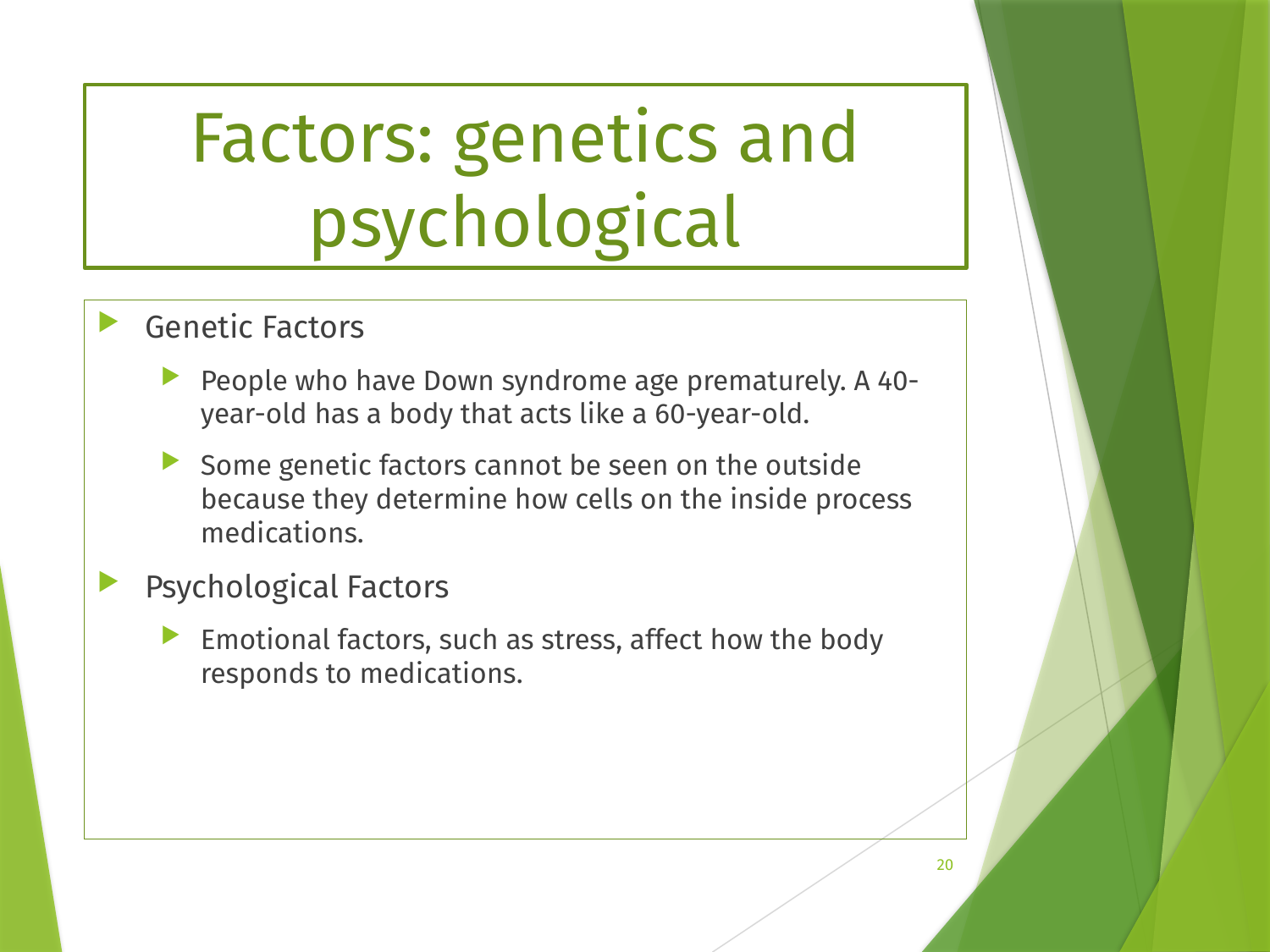

# Factors: genetics and psychological
Genetic Factors
People who have Down syndrome age prematurely. A 40-year-old has a body that acts like a 60-year-old.
Some genetic factors cannot be seen on the outside because they determine how cells on the inside process medications.
Psychological Factors
Emotional factors, such as stress, affect how the body responds to medications.
20